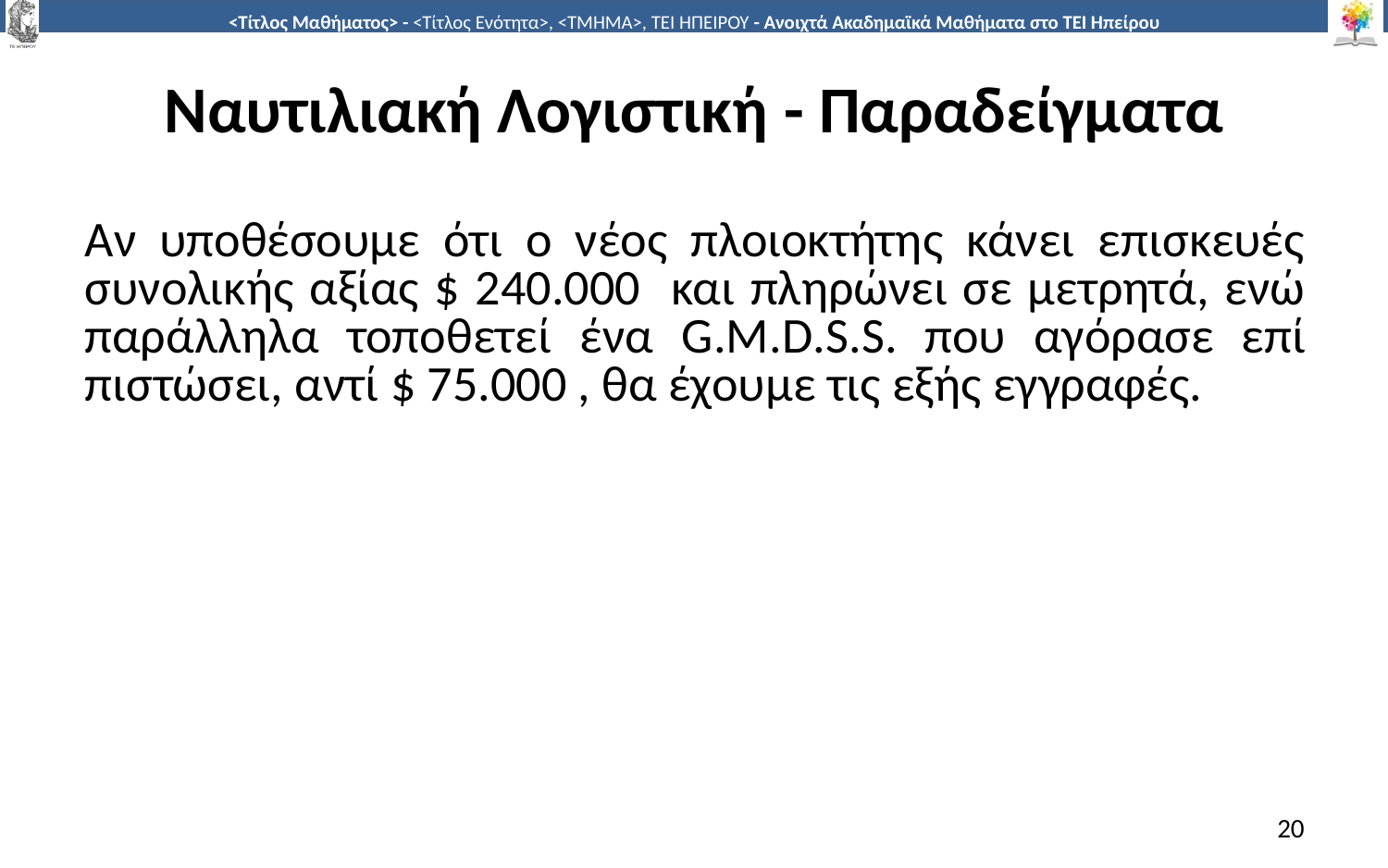

# Ναυτιλιακή Λογιστική - Παραδείγματα
Αν υποθέσουμε ότι ο νέος πλοιοκτήτης κάνει επισκευές συνολικής αξίας $ 240.000  και πληρώνει σε μετρητά, ενώ παράλληλα τοποθετεί ένα G.M.D.S.S. που αγόρασε επί πιστώσει, αντί $ 75.000 , θα έχουμε τις εξής εγγραφές.

20